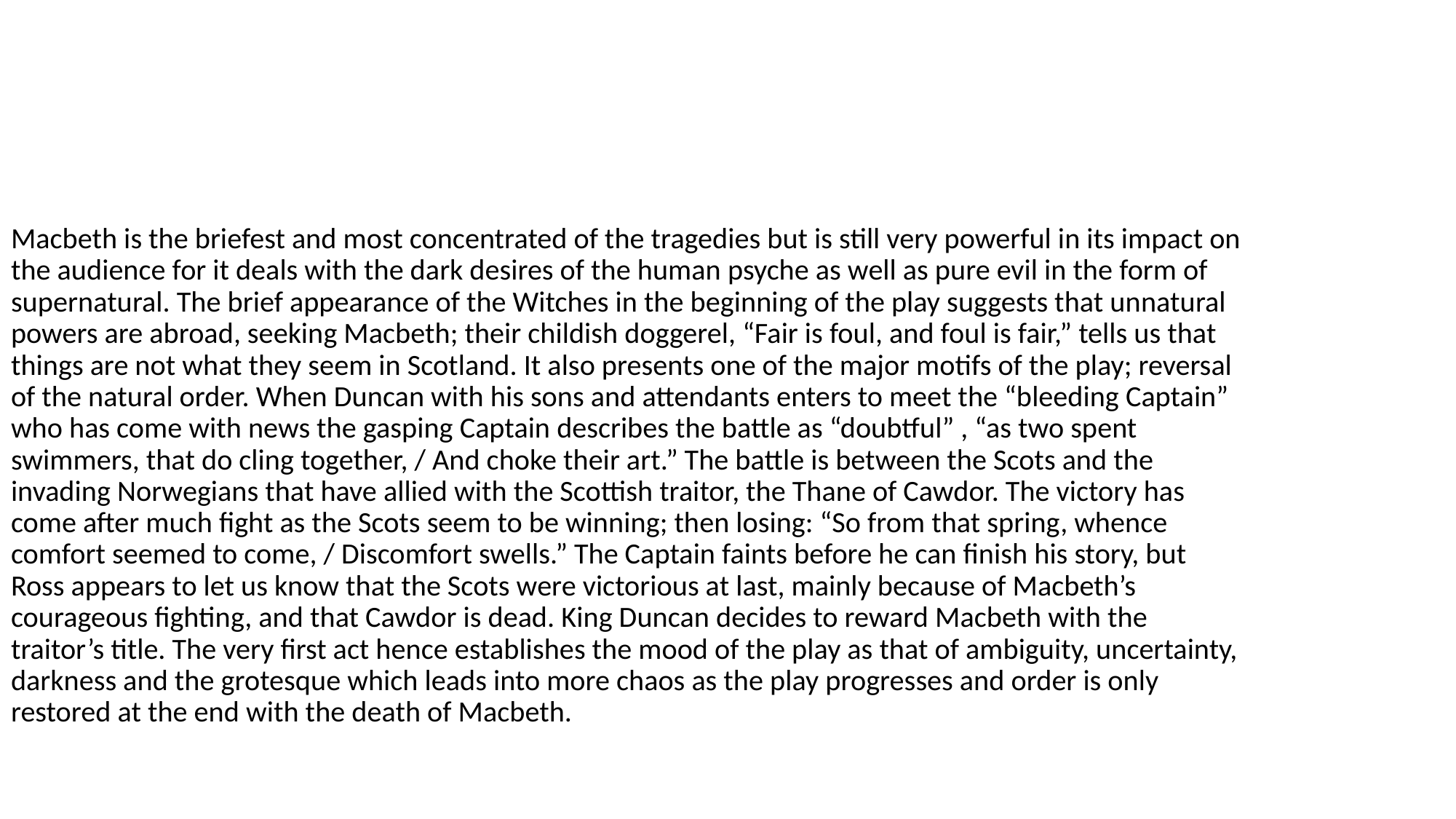

Macbeth is the briefest and most concentrated of the tragedies but is still very powerful in its impact on the audience for it deals with the dark desires of the human psyche as well as pure evil in the form of supernatural. The brief appearance of the Witches in the beginning of the play suggests that unnatural powers are abroad, seeking Macbeth; their childish doggerel, “Fair is foul, and foul is fair,” tells us that things are not what they seem in Scotland. It also presents one of the major motifs of the play; reversal of the natural order. When Duncan with his sons and attendants enters to meet the “bleeding Captain” who has come with news the gasping Captain describes the battle as “doubtful” , “as two spent swimmers, that do cling together, / And choke their art.” The battle is between the Scots and the invading Norwegians that have allied with the Scottish traitor, the Thane of Cawdor. The victory has come after much fight as the Scots seem to be winning; then losing: “So from that spring, whence comfort seemed to come, / Discomfort swells.” The Captain faints before he can finish his story, but Ross appears to let us know that the Scots were victorious at last, mainly because of Macbeth’s courageous fighting, and that Cawdor is dead. King Duncan decides to reward Macbeth with the traitor’s title. The very first act hence establishes the mood of the play as that of ambiguity, uncertainty, darkness and the grotesque which leads into more chaos as the play progresses and order is only restored at the end with the death of Macbeth.